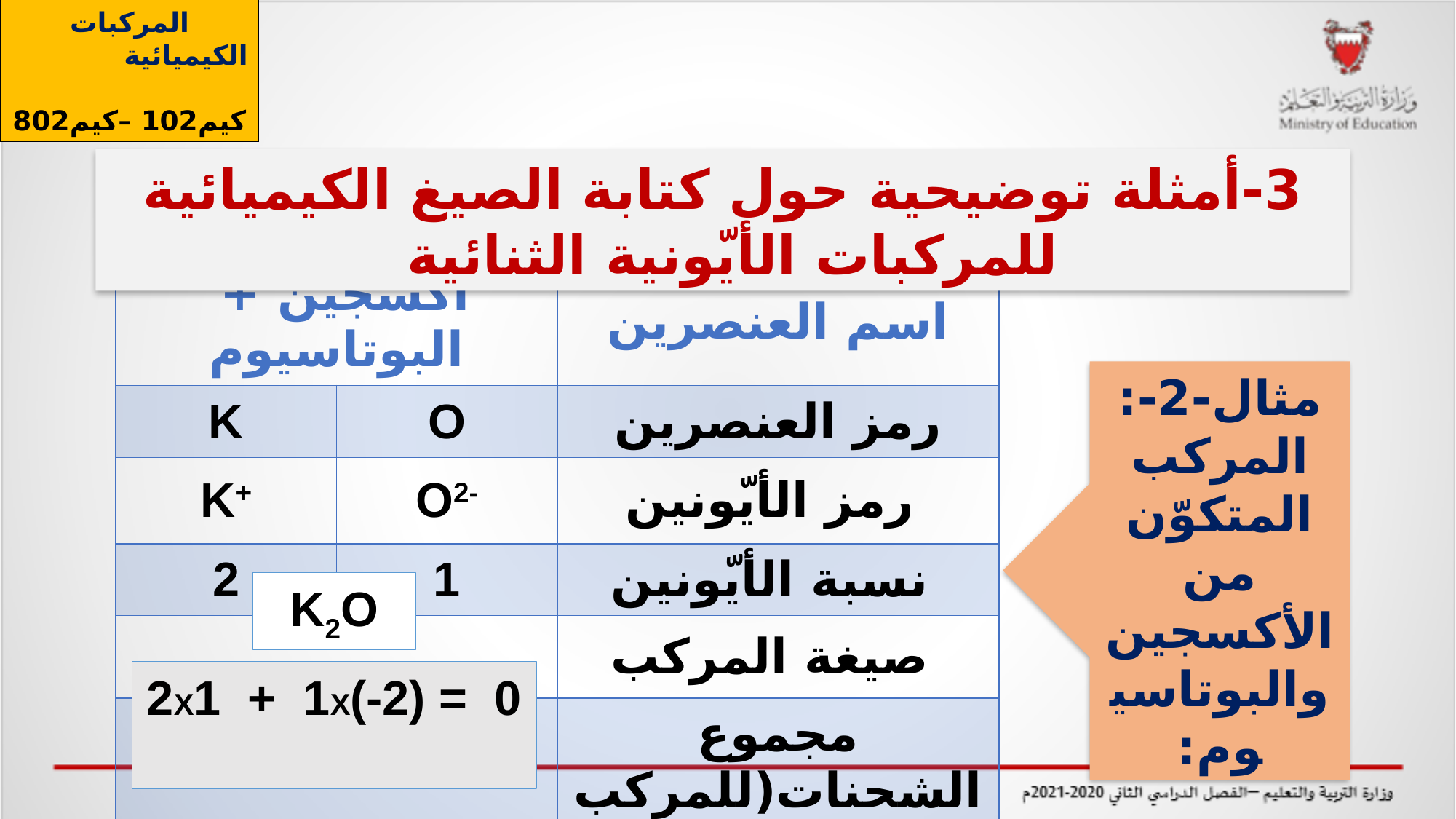

المركبات الكيميائية
كيم102 –كيم802
3-أمثلة توضيحية حول كتابة الصيغ الكيميائية للمركبات الأيّونية الثنائية
| أكسجين + البوتاسيوم |  | اسم العنصرين |
| --- | --- | --- |
| K | O | رمز العنصرين |
| K+ | O2- | رمز الأيّونين |
| 2 | 1 | نسبة الأيّونين |
|  |  | صيغة المركب |
|  |  | مجموع الشحنات(للمركب) |
مثال-2-: المركب المتكوّن من الأكسجين والبوتاسيوم:
K2O
2X1  +  1X(-2) =  0